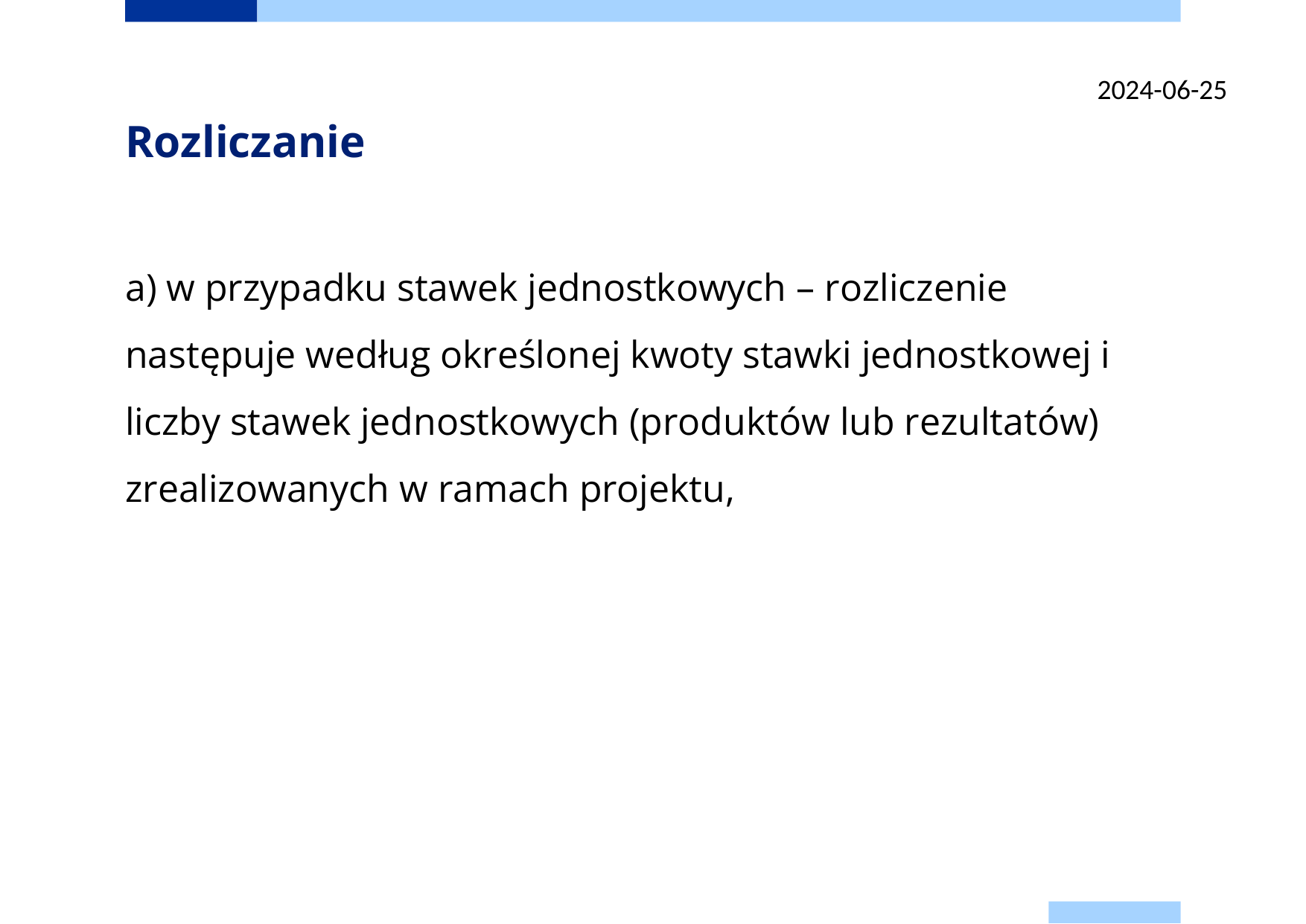

2024-06-25
# Rozliczanie
a) w przypadku stawek jednostkowych – rozliczenie następuje według określonej kwoty stawki jednostkowej i liczby stawek jednostkowych (produktów lub rezultatów) zrealizowanych w ramach projektu,